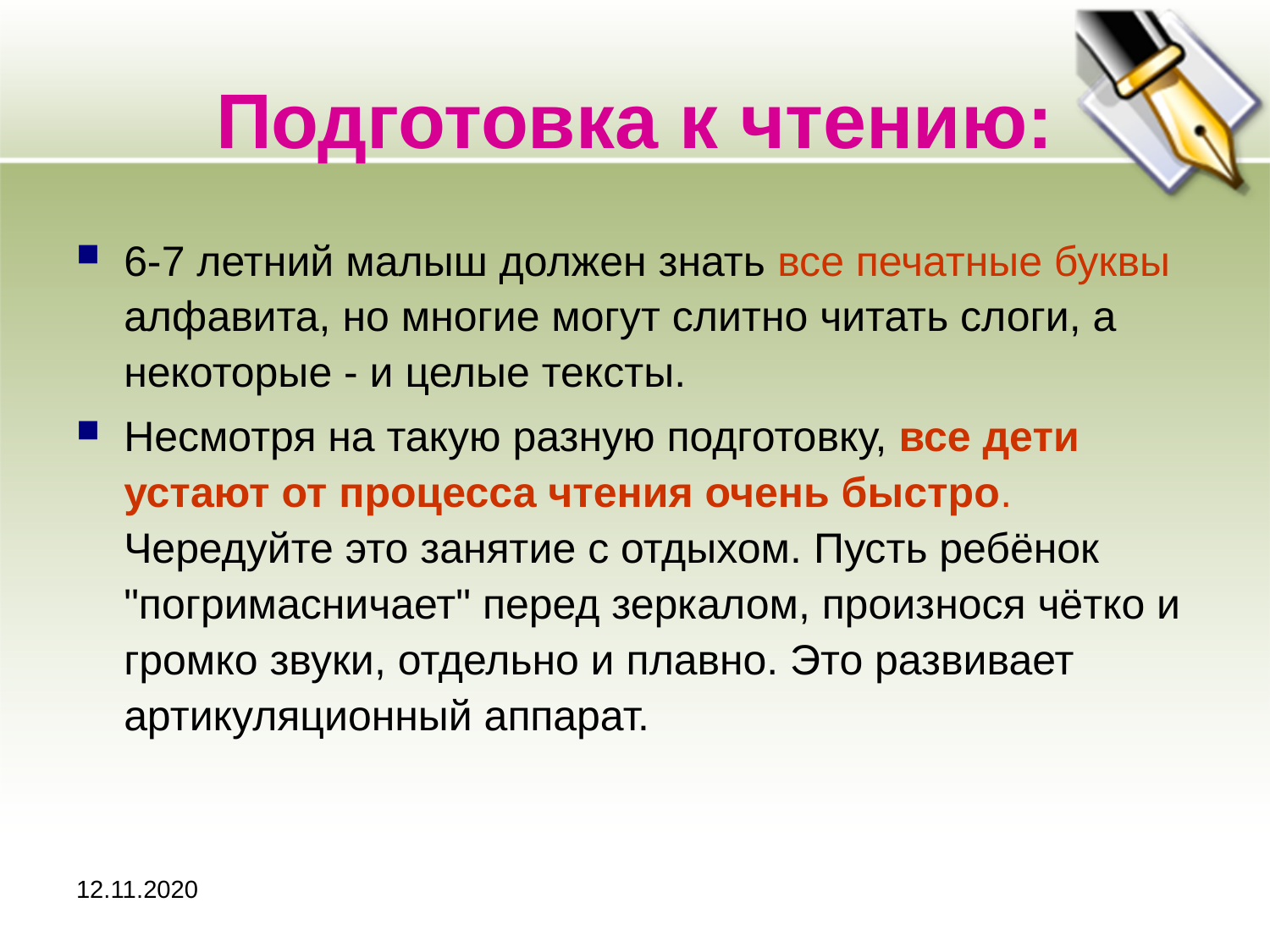

# Подготовка к чтению:
6-7 летний малыш должен знать все печатные буквы алфавита, но многие могут слитно читать слоги, а некоторые - и целые тексты.
Несмотря на такую разную подготовку, все дети устают от процесса чтения очень быстро. Чередуйте это занятие с отдыхом. Пусть ребёнок "погримасничает" перед зеркалом, произнося чётко и громко звуки, отдельно и плавно. Это развивает артикуляционный аппарат.

12.11.2020